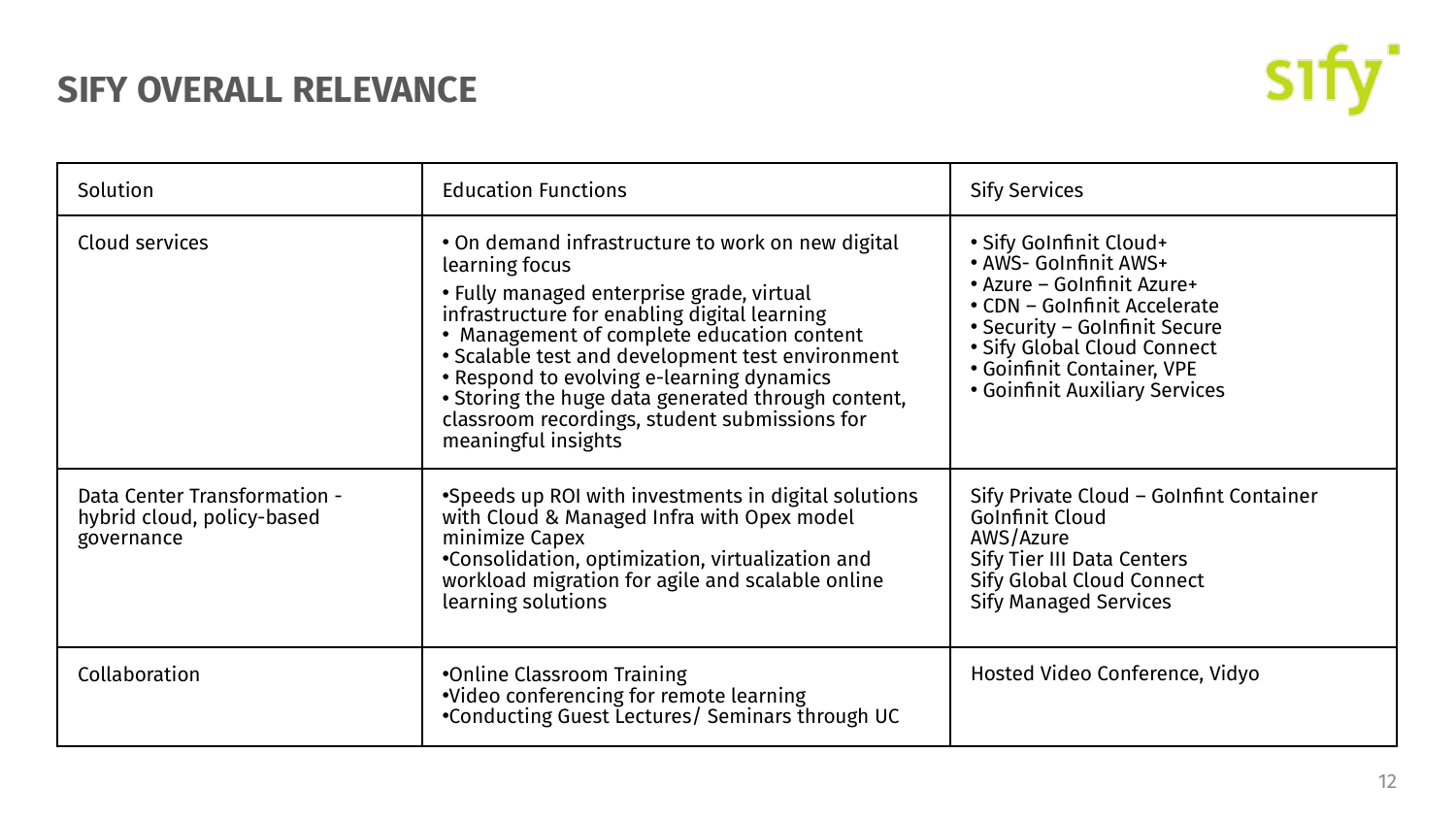

# Sify overall relevance
| Solution | Education Functions | Sify Services |
| --- | --- | --- |
| Cloud services | On demand infrastructure to work on new digital learning focus Fully managed enterprise grade, virtual infrastructure for enabling digital learning Management of complete education content Scalable test and development test environment Respond to evolving e-learning dynamics Storing the huge data generated through content, classroom recordings, student submissions for meaningful insights | Sify GoInfinit Cloud+ AWS- GoInfinit AWS+ Azure – GoInfinit Azure+ CDN – GoInfinit Accelerate Security – GoInfinit Secure Sify Global Cloud Connect Goinfinit Container, VPE Goinfinit Auxiliary Services |
| Data Center Transformation - hybrid cloud, policy-based governance | Speeds up ROI with investments in digital solutions with Cloud & Managed Infra with Opex model minimize Capex Consolidation, optimization, virtualization and workload migration for agile and scalable online learning solutions | Sify Private Cloud – GoInfint Container GoInfinit Cloud AWS/Azure Sify Tier III Data Centers Sify Global Cloud Connect Sify Managed Services |
| Collaboration | Online Classroom Training Video conferencing for remote learning Conducting Guest Lectures/ Seminars through UC | Hosted Video Conference, Vidyo |
12